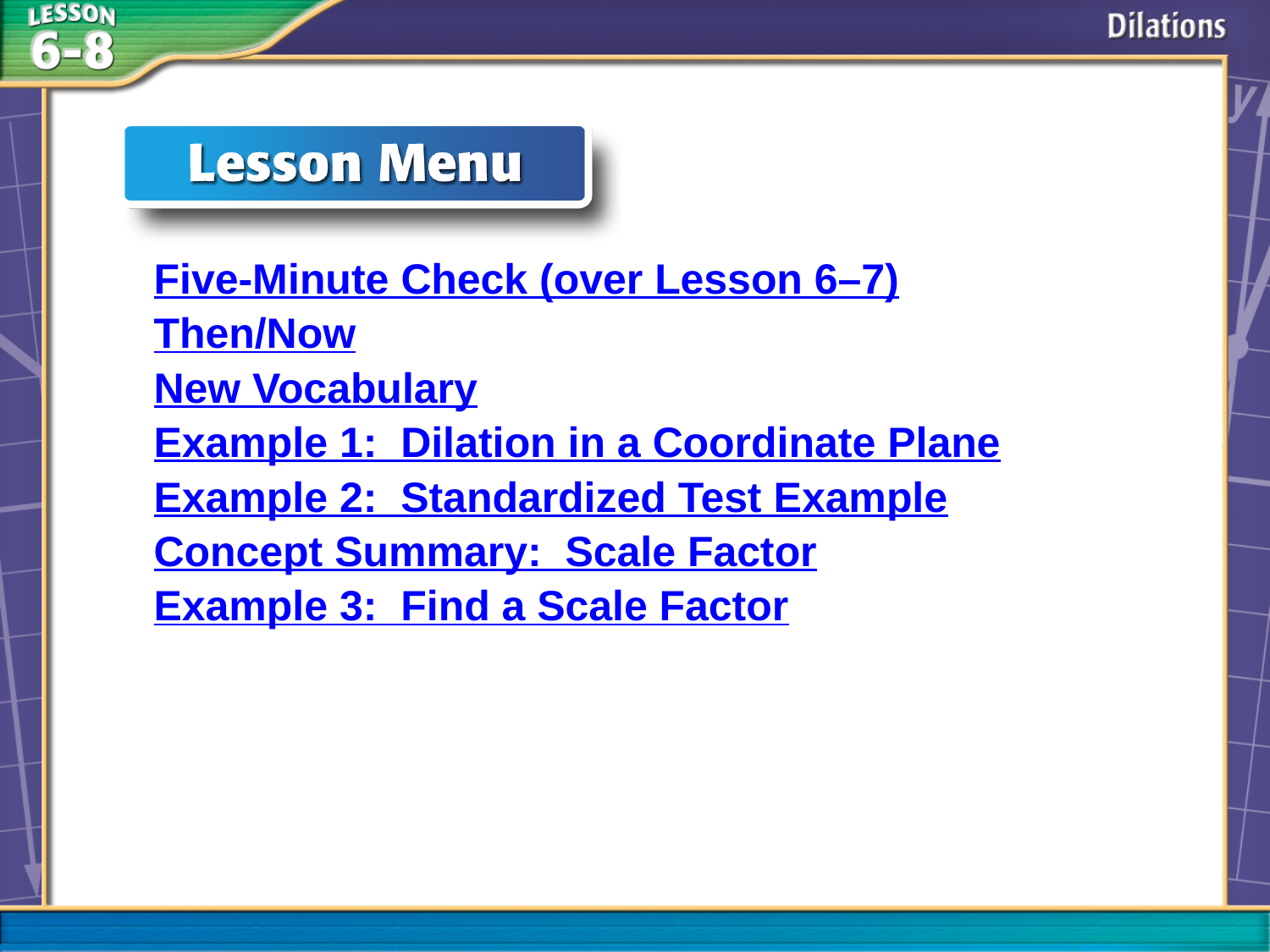

Five-Minute Check (over Lesson 6–7)
Then/Now
New Vocabulary
Example 1:  Dilation in a Coordinate Plane
Example 2:  Standardized Test Example
Concept Summary:  Scale Factor
Example 3:  Find a Scale Factor
# Lesson Menu